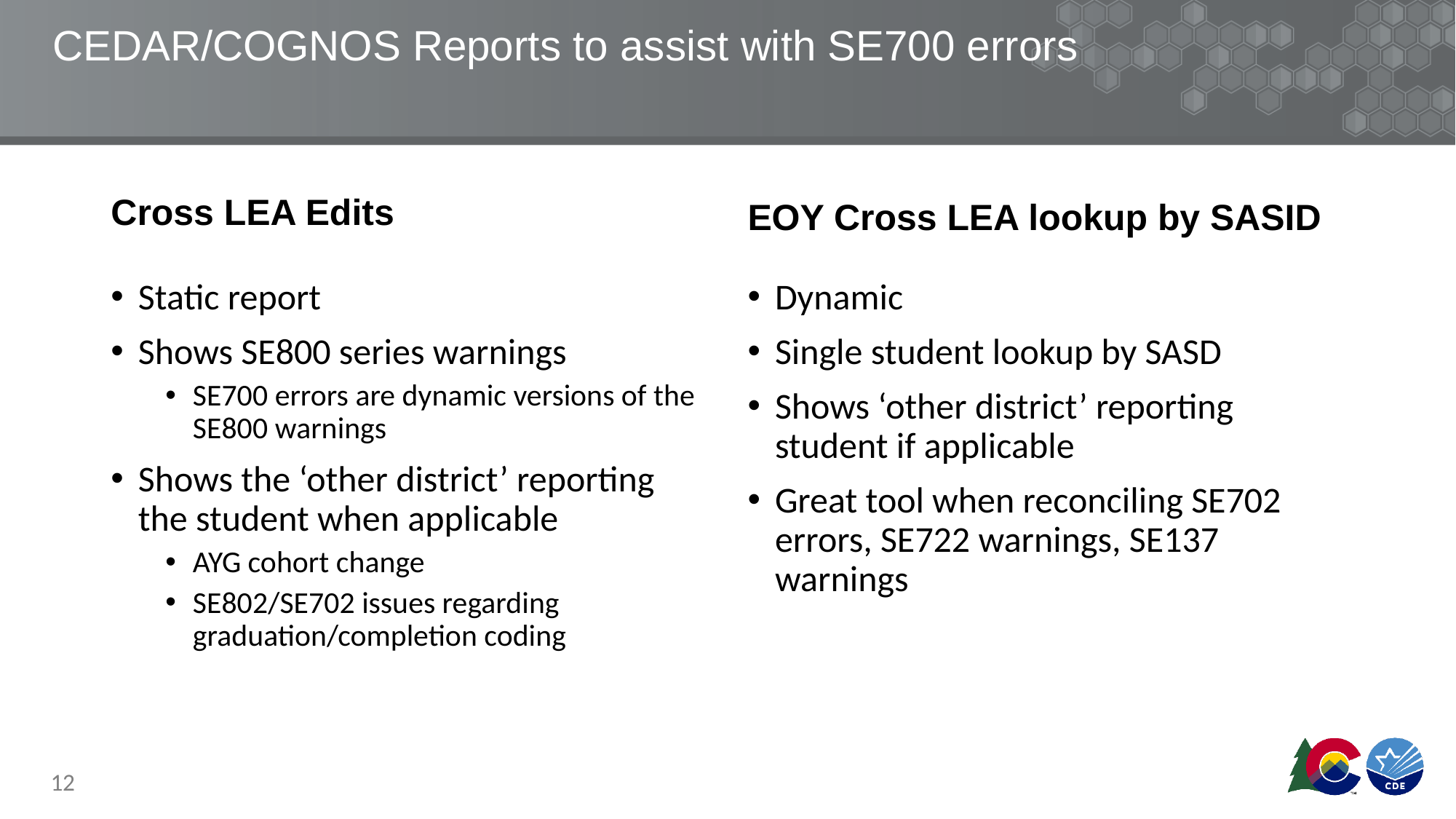

# CEDAR/COGNOS Reports to assist with SE700 errors
Cross LEA Edits
EOY Cross LEA lookup by SASID
Static report
Shows SE800 series warnings
SE700 errors are dynamic versions of the SE800 warnings
Shows the ‘other district’ reporting the student when applicable
AYG cohort change
SE802/SE702 issues regarding graduation/completion coding

Dynamic
Single student lookup by SASD
Shows ‘other district’ reporting student if applicable
Great tool when reconciling SE702 errors, SE722 warnings, SE137 warnings
12